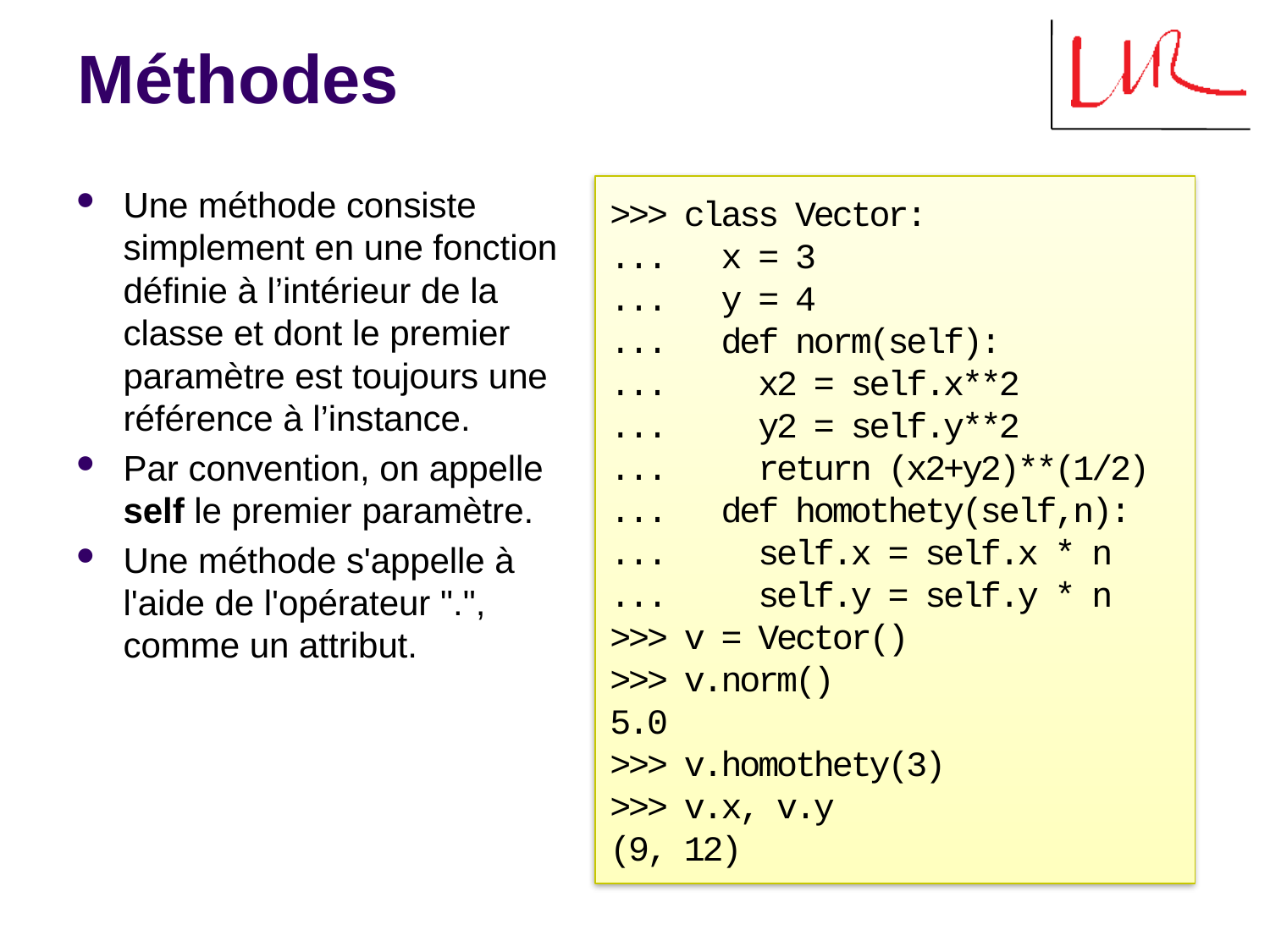

# Méthodes
Une méthode consiste simplement en une fonction définie à l’intérieur de la classe et dont le premier paramètre est toujours une référence à l’instance.
Par convention, on appelle self le premier paramètre.
Une méthode s'appelle à l'aide de l'opérateur ".", comme un attribut.

>>> class Vector:
...   x = 3
...   y = 4
...   def norm(self):
...     x2 = self.x**2
...     y2 = self.y**2
...     return (x2+y2)**(1/2)
...   def homothety(self,n):
...     self.x = self.x * n
...     self.y = self.y * n
>>> v = Vector()
>>> v.norm()
5.0
>>> v.homothety(3)
>>> v.x, v.y
(9, 12)